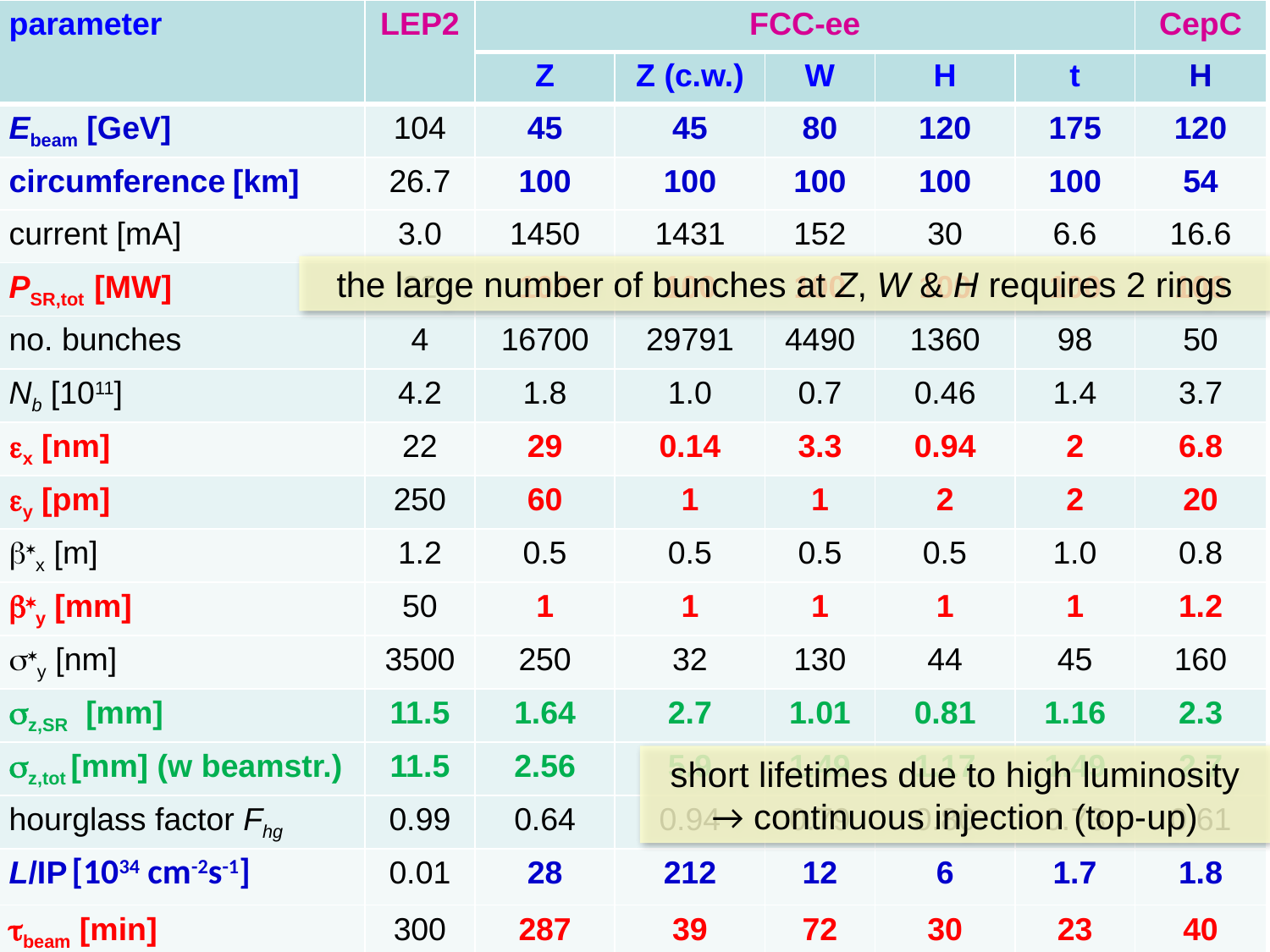

| parameter | LEP2 | FCC-ee |  |  |  |  | CepC |
| --- | --- | --- | --- | --- | --- | --- | --- |
|  |  | Z | Z (c.w.) | W | H | t | H |
| Ebeam [GeV] | 104 | 45 | 45 | 80 | 120 | 175 | 120 |
| circumference [km] | 26.7 | 100 | 100 | 100 | 100 | 100 | 54 |
| current [mA] | 3.0 | 1450 | 1431 | 152 | 30 | 6.6 | 16.6 |
| PSR,tot [MW] | 22 | 100 | 100 | 100 | 100 | 100 | 100 |
| no. bunches | 4 | 16700 | 29791 | 4490 | 1360 | 98 | 50 |
| Nb [1011] | 4.2 | 1.8 | 1.0 | 0.7 | 0.46 | 1.4 | 3.7 |
| εx [nm] | 22 | 29 | 0.14 | 3.3 | 0.94 | 2 | 6.8 |
| εy [pm] | 250 | 60 | 1 | 1 | 2 | 2 | 20 |
| β∗x [m] | 1.2 | 0.5 | 0.5 | 0.5 | 0.5 | 1.0 | 0.8 |
| β∗y [mm] | 50 | 1 | 1 | 1 | 1 | 1 | 1.2 |
| σ∗y [nm] | 3500 | 250 | 32 | 130 | 44 | 45 | 160 |
| σz,SR [mm] | 11.5 | 1.64 | 2.7 | 1.01 | 0.81 | 1.16 | 2.3 |
| σz,tot [mm] (w beamstr.) | 11.5 | 2.56 | 5.9 | 1.49 | 1.17 | 1.49 | 2.7 |
| hourglass factor Fhg | 0.99 | 0.64 | 0.94 | 0.79 | 0.80 | 0.73 | 0.61 |
| L/IP [1034 cm-2s-1] | 0.01 | 28 | 212 | 12 | 6 | 1.7 | 1.8 |
| τbeam [min] | 300 | 287 | 39 | 72 | 30 | 23 | 40 |
the large number of bunches at Z, W & H requires 2 rings
short lifetimes due to high luminosity → continuous injection (top-up)